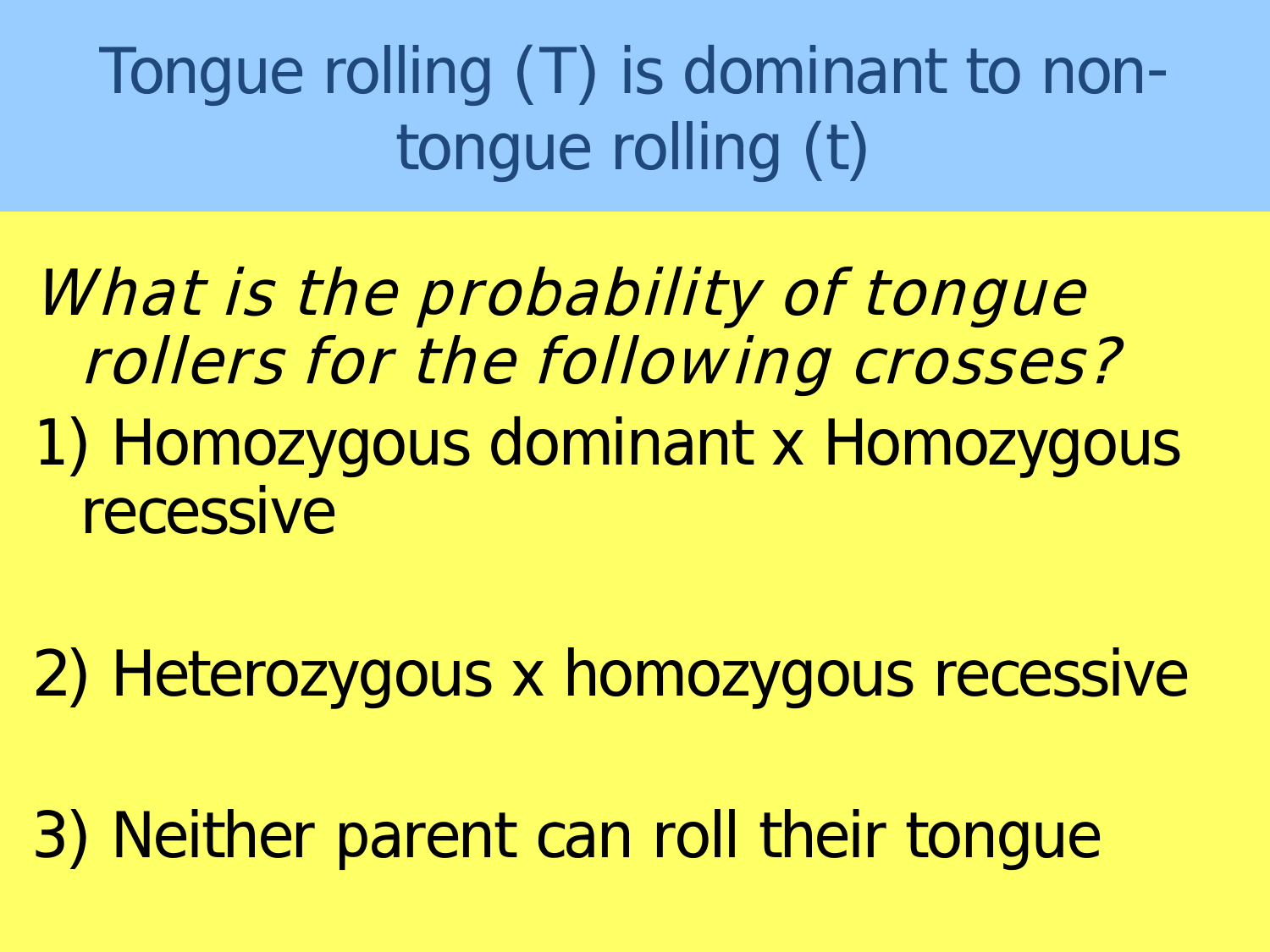

# Tongue rolling (T) is dominant to non-tongue rolling (t)
What is the probability of tongue rollers for the following crosses?
1) Homozygous dominant x Homozygous recessive

2) Heterozygous x homozygous recessive

3) Neither parent can roll their tongue